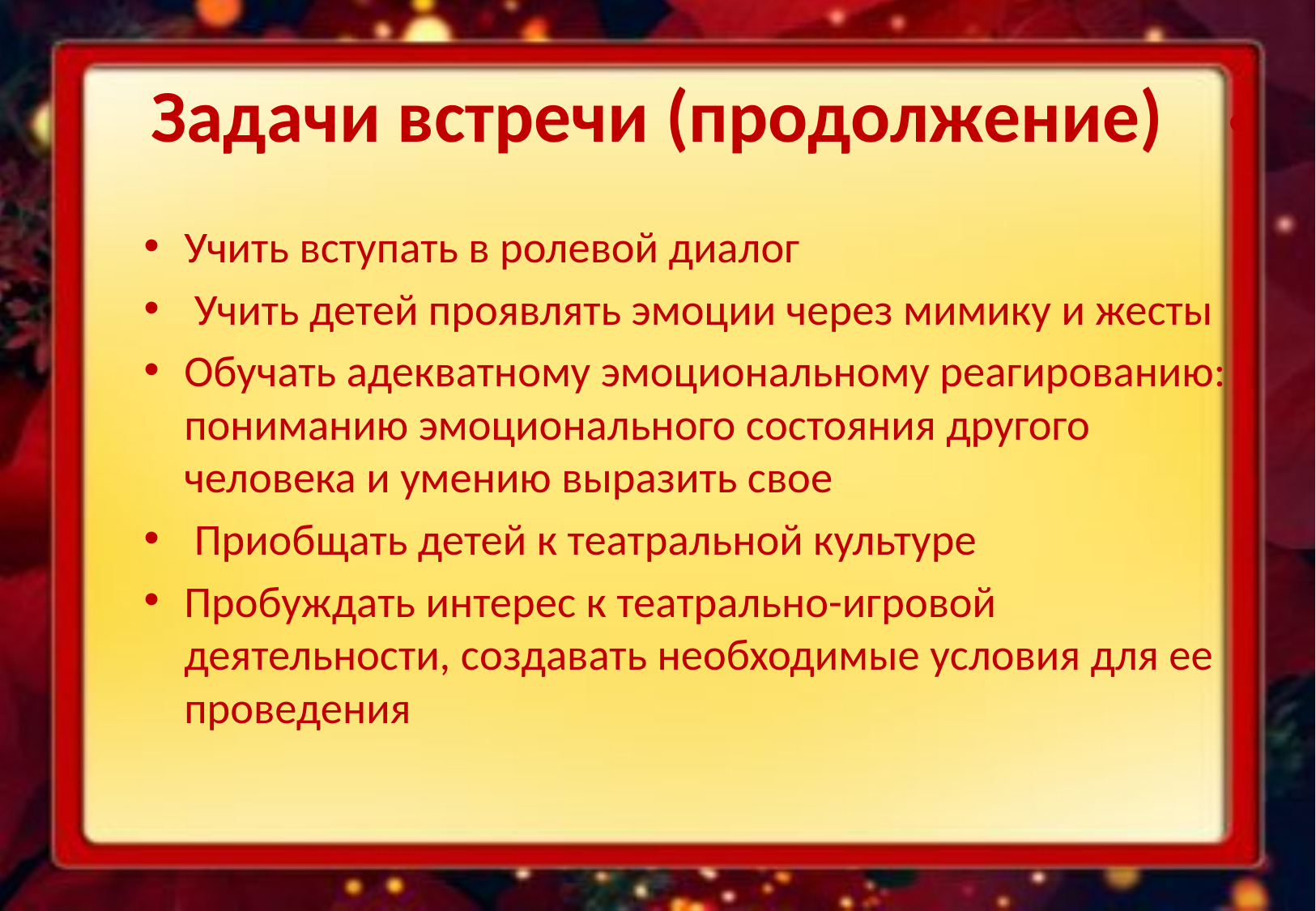

# Задачи встречи (продолжение)
е
Учить вступать в ролевой диалог
 Учить детей проявлять эмоции через мимику и жесты
Обучать адекватному эмоциональному реагированию: пониманию эмоционального состояния другого человека и умению выразить свое
 Приобщать детей к театральной культуре
Пробуждать интерес к театрально-игровой деятельности, создавать необходимые условия для ее проведения